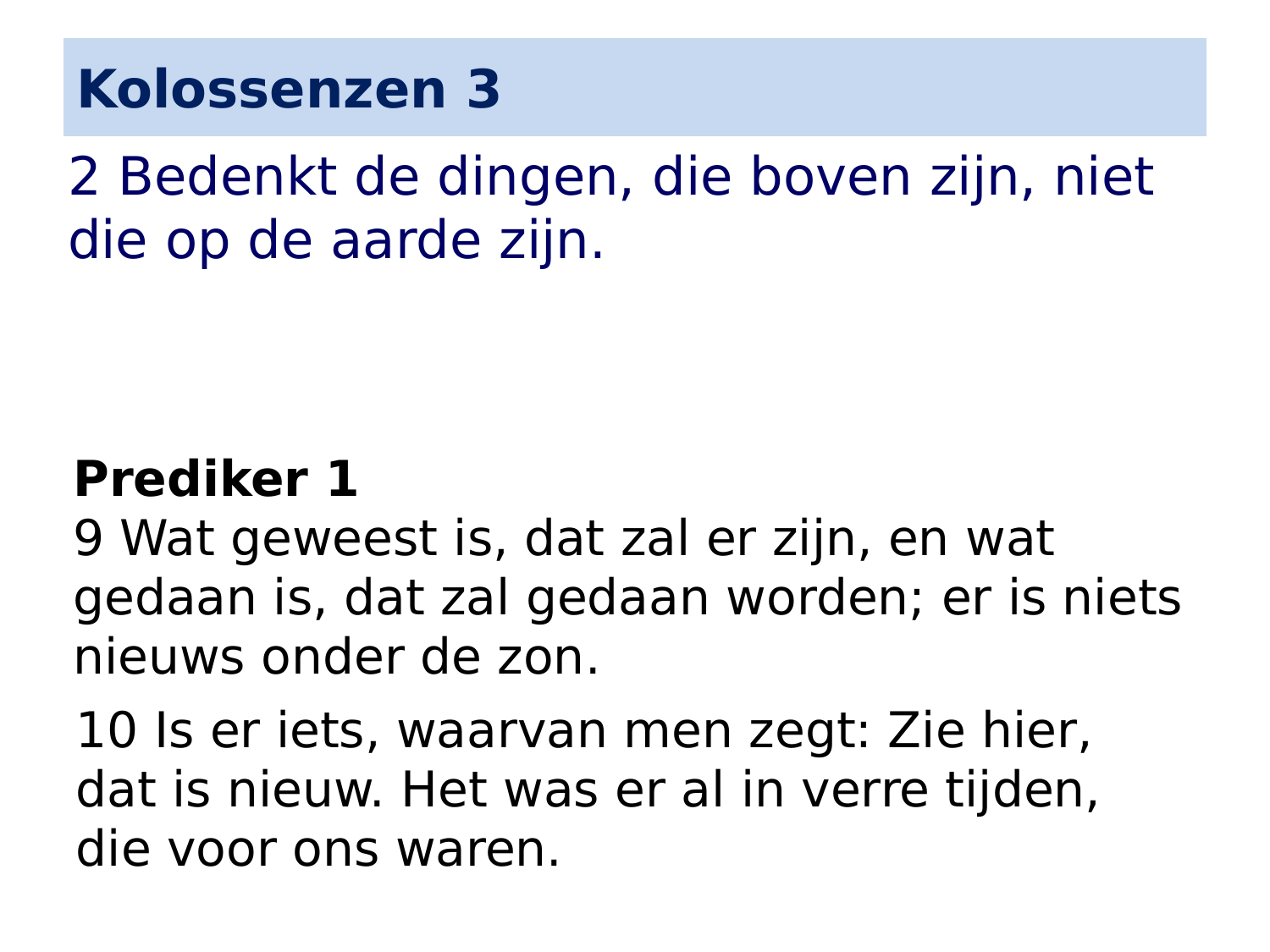

# Kolossenzen 3
2 Bedenkt de dingen, die boven zijn, niet die op de aarde zijn.
Prediker 1
9 Wat geweest is, dat zal er zijn, en wat gedaan is, dat zal gedaan worden; er is niets nieuws onder de zon.
10 Is er iets, waarvan men zegt: Zie hier, dat is nieuw. Het was er al in verre tijden, die voor ons waren.